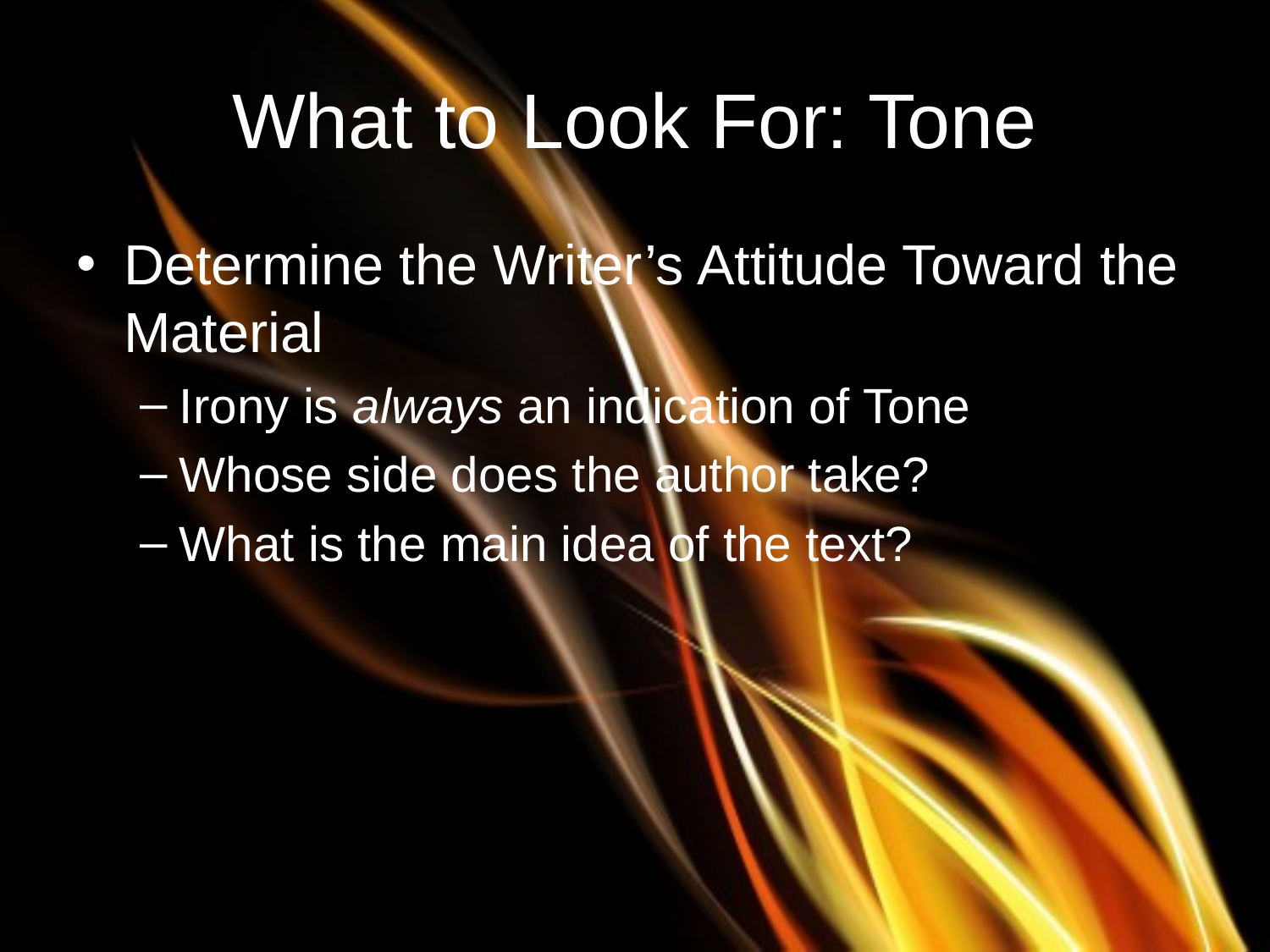

# What to Look For: Tone
Determine the Writer’s Attitude Toward the Material
Irony is always an indication of Tone
Whose side does the author take?
What is the main idea of the text?